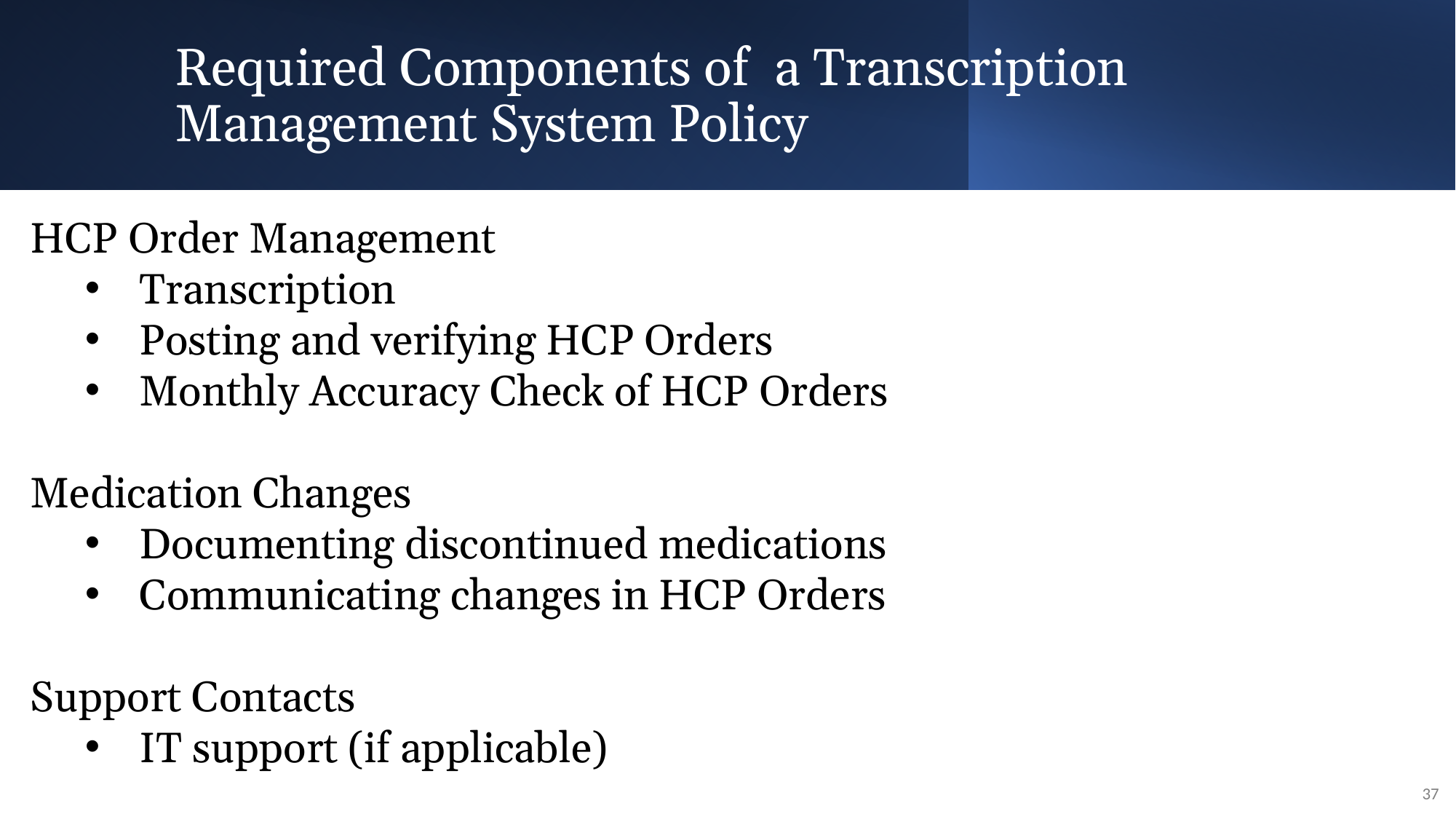

# Required Components of  a Transcription Management System Policy
HCP Order Management
Transcription
Posting and verifying HCP Orders
Monthly Accuracy Check of HCP Orders

Medication Changes
Documenting discontinued medications
Communicating changes in HCP Orders

Support Contacts
IT support (if applicable)

37